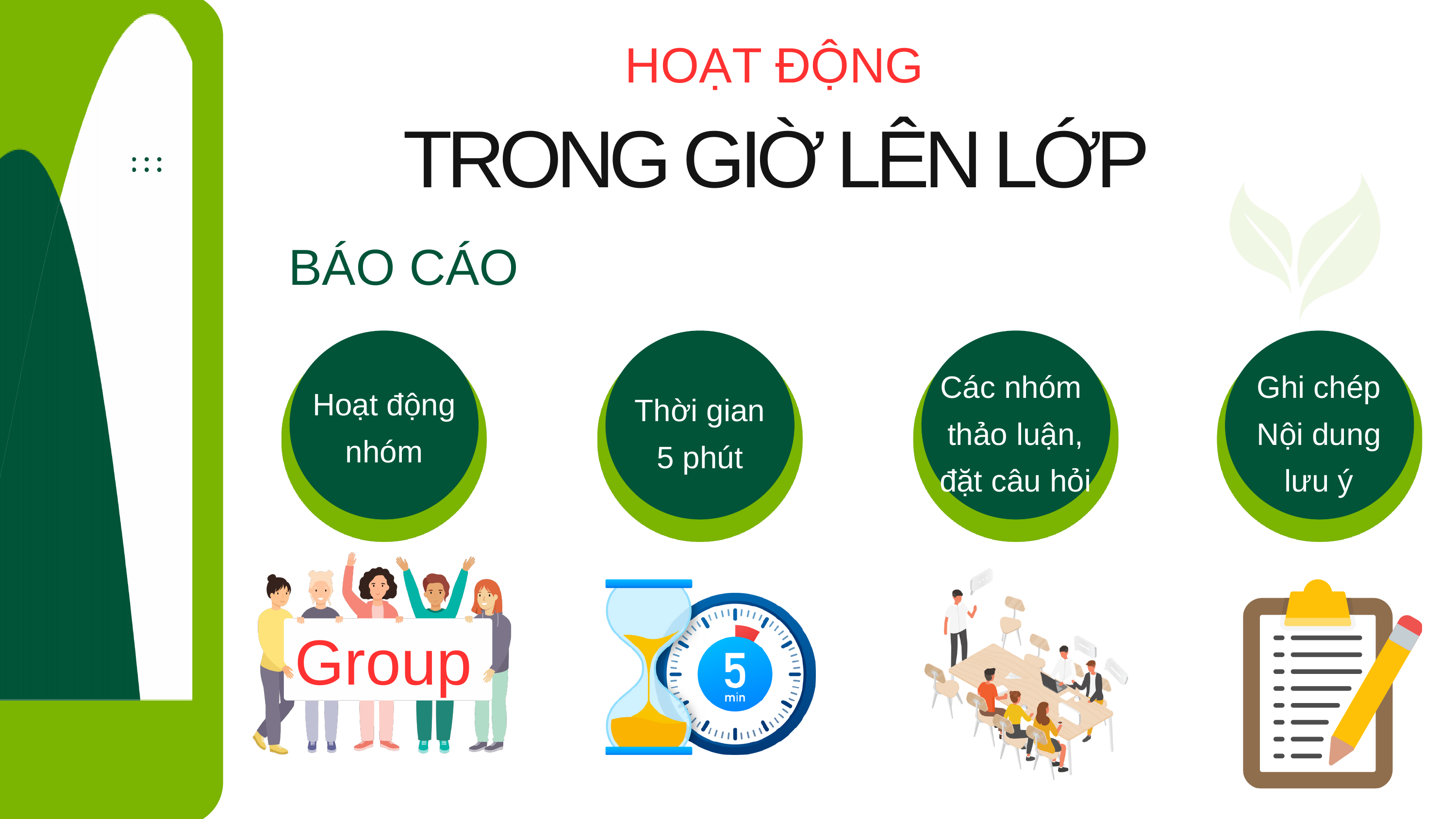

HOẠT ĐỘNG
TRONG GIỜ LÊN LỚP

BÁO CÁO

Các nhóm
thảo luận, đặt câu hỏi
Ghi chép
Nội dung
lưu ý
Hoạt động nhóm
Thời gian
5 phút

Group